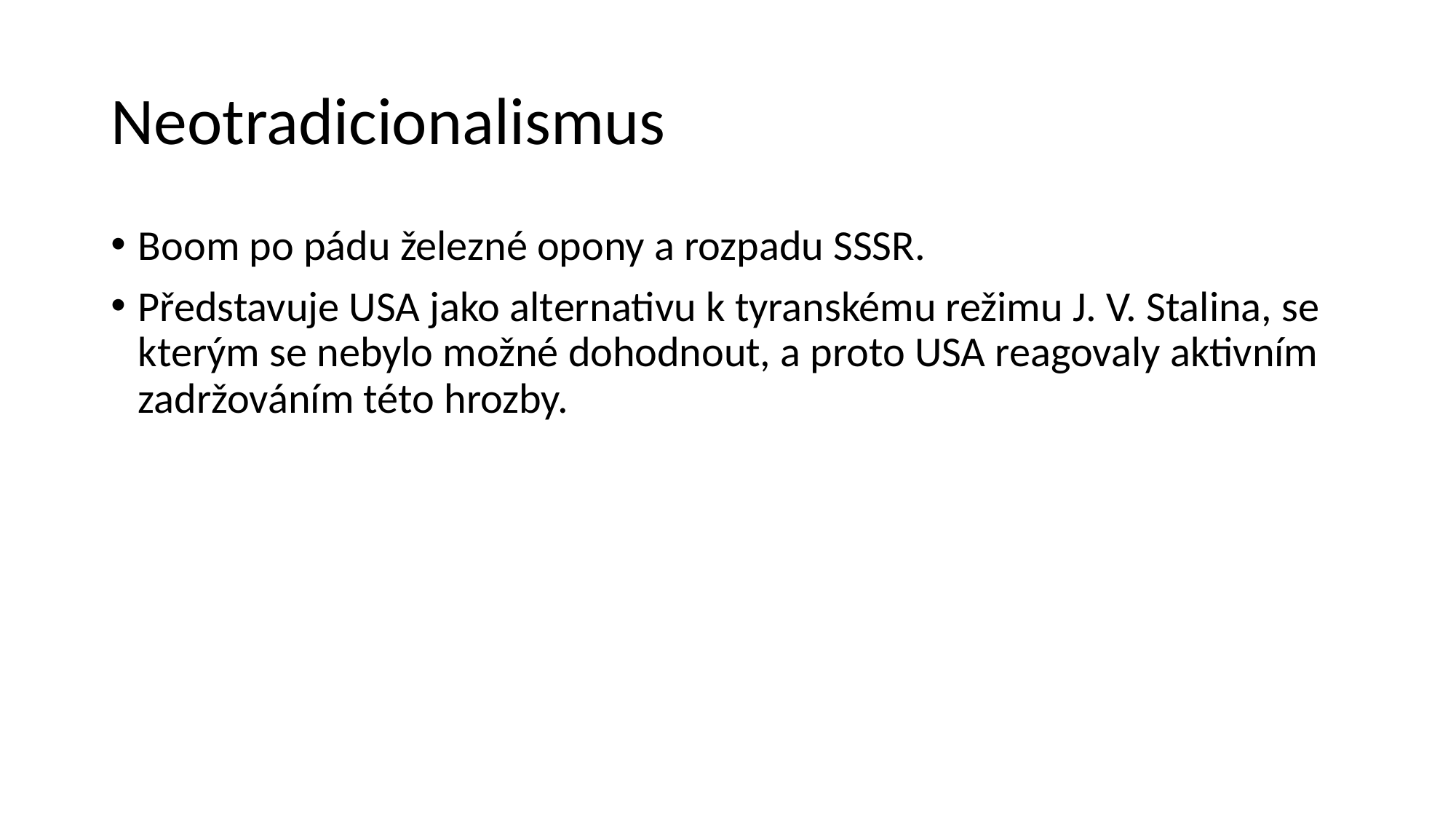

# Neotradicionalismus
Boom po pádu železné opony a rozpadu SSSR.
Představuje USA jako alternativu k tyranskému režimu J. V. Stalina, se kterým se nebylo možné dohodnout, a proto USA reagovaly aktivním zadržováním této hrozby.